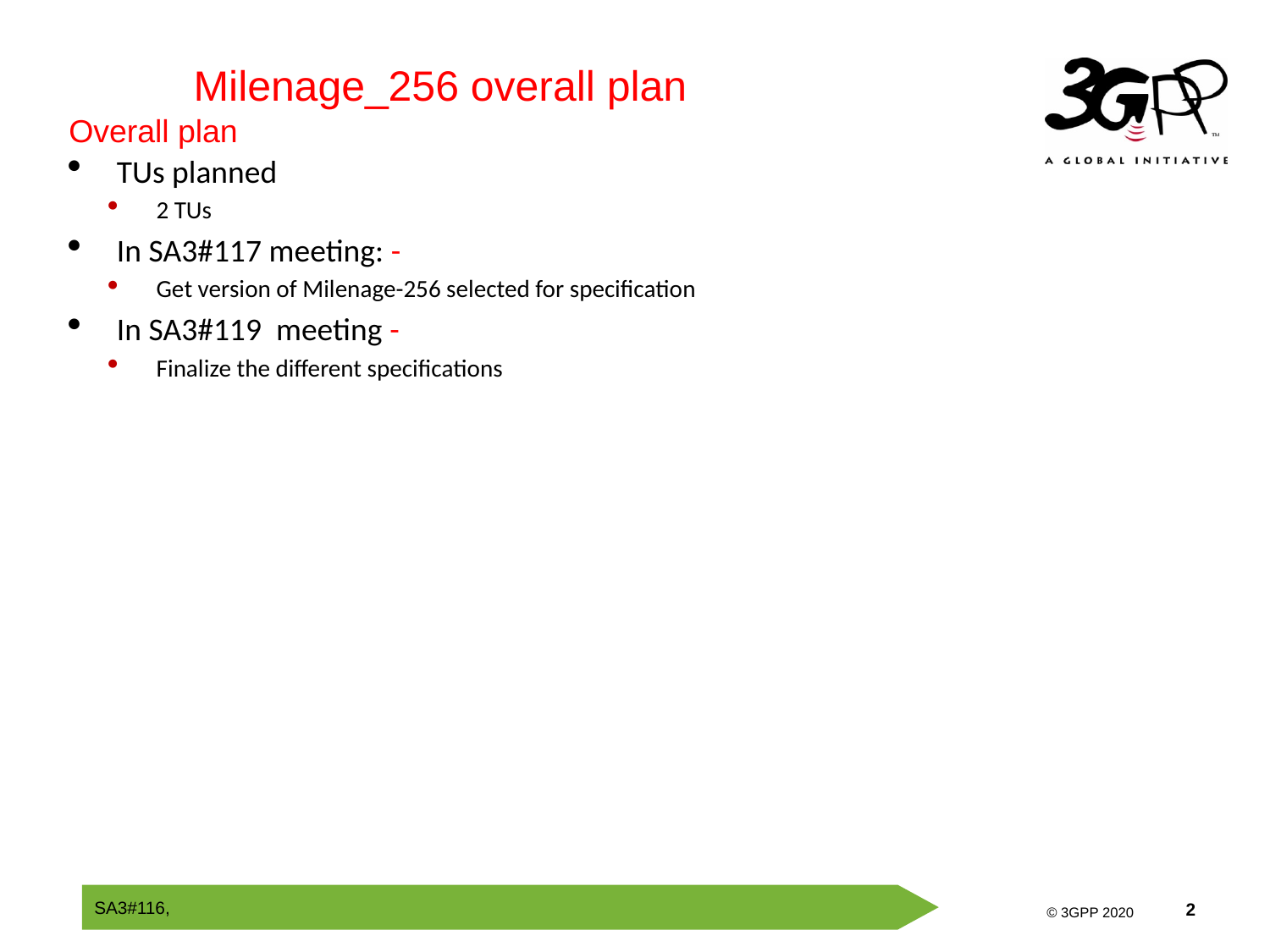

Milenage_256 overall plan
Overall plan
TUs planned
2 TUs
In SA3#117 meeting: -
Get version of Milenage-256 selected for specification
In SA3#119  meeting -
Finalize the different specifications